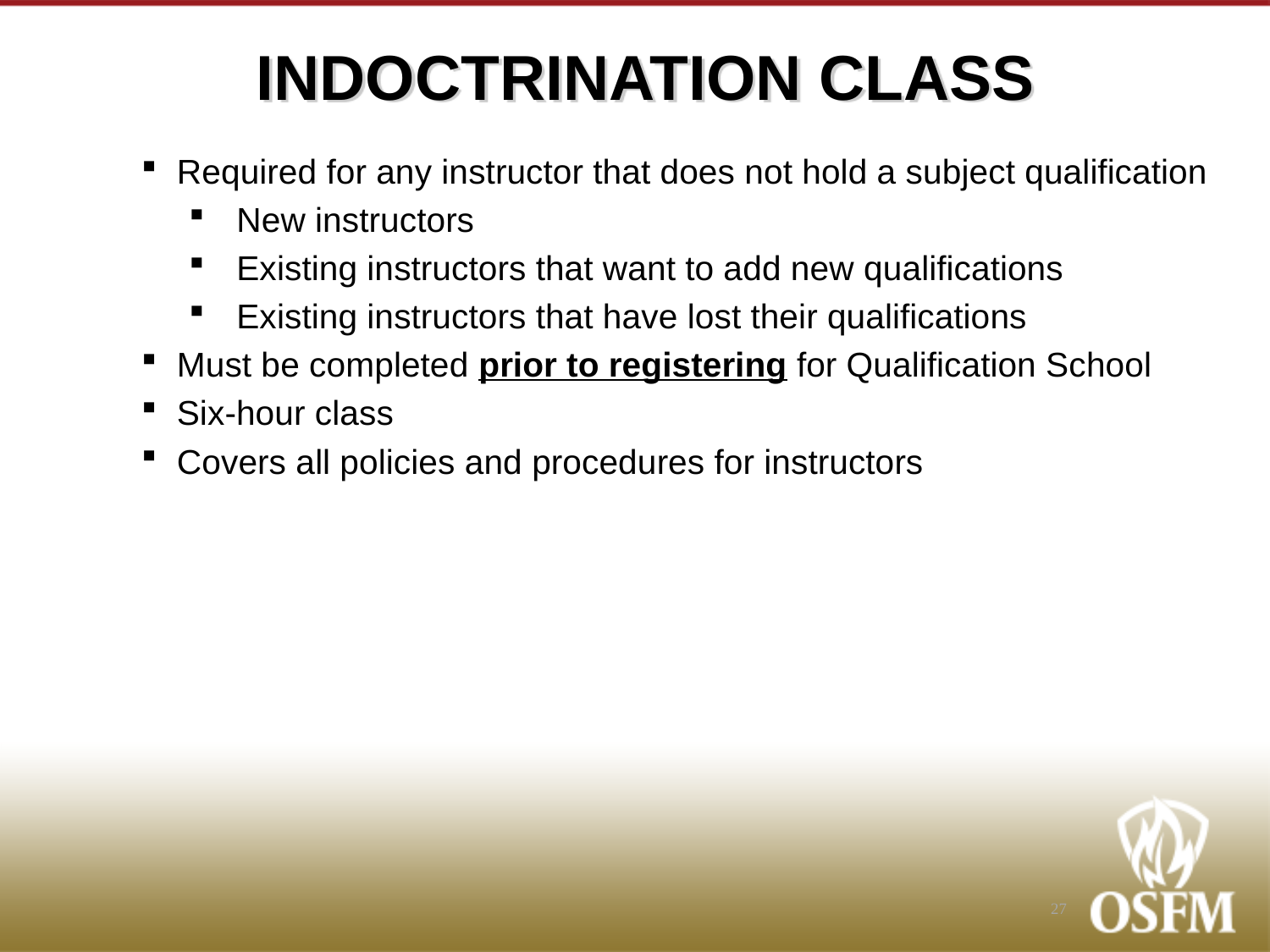

# INDOCTRINATION CLASS
Required for any instructor that does not hold a subject qualification
New instructors
Existing instructors that want to add new qualifications
Existing instructors that have lost their qualifications
Must be completed prior to registering for Qualification School
Six-hour class
Covers all policies and procedures for instructors
27